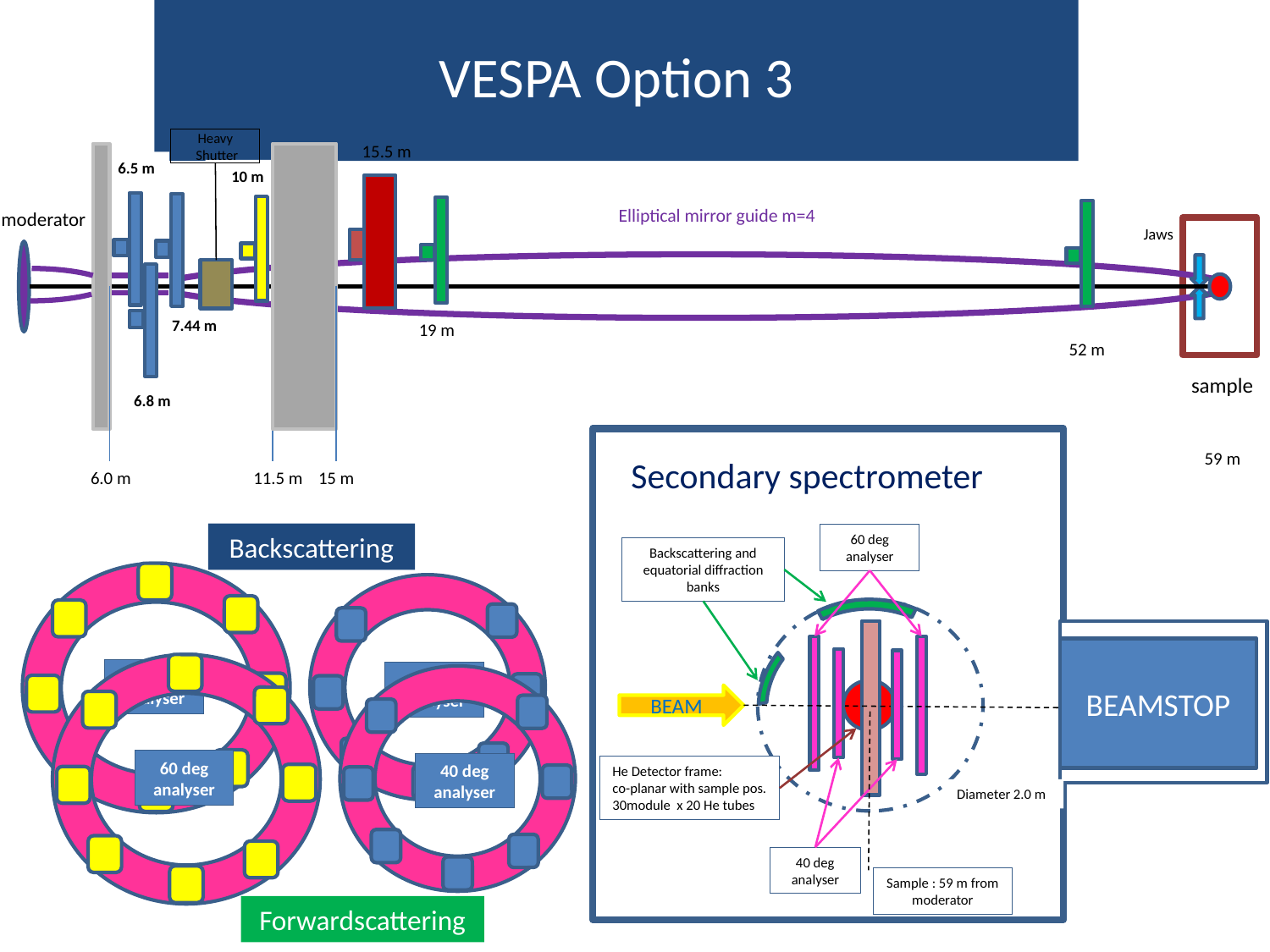

# VESPA Option 3
Heavy
 Shutter

15.5 m

11.5 m
15 m
10 m

6.5 m

Jaws

7.44 m
19 m
52 m
6.8 m
6.0 m

59 m
sample
Elliptical mirror guide m=4
moderator

BEAM

BEAMSTOP

60 deg analyser
Backscattering and equatorial diffraction banks
He Detector frame:
co-planar with sample pos. 30module  x 20 He tubes
Diameter 2.0 m
40 deg analyser
Sample : 59 m from moderator
Secondary spectrometer
Backscattering

60 deg analyser

40 deg analyser

60 deg analyser

40 deg analyser
Forwardscattering